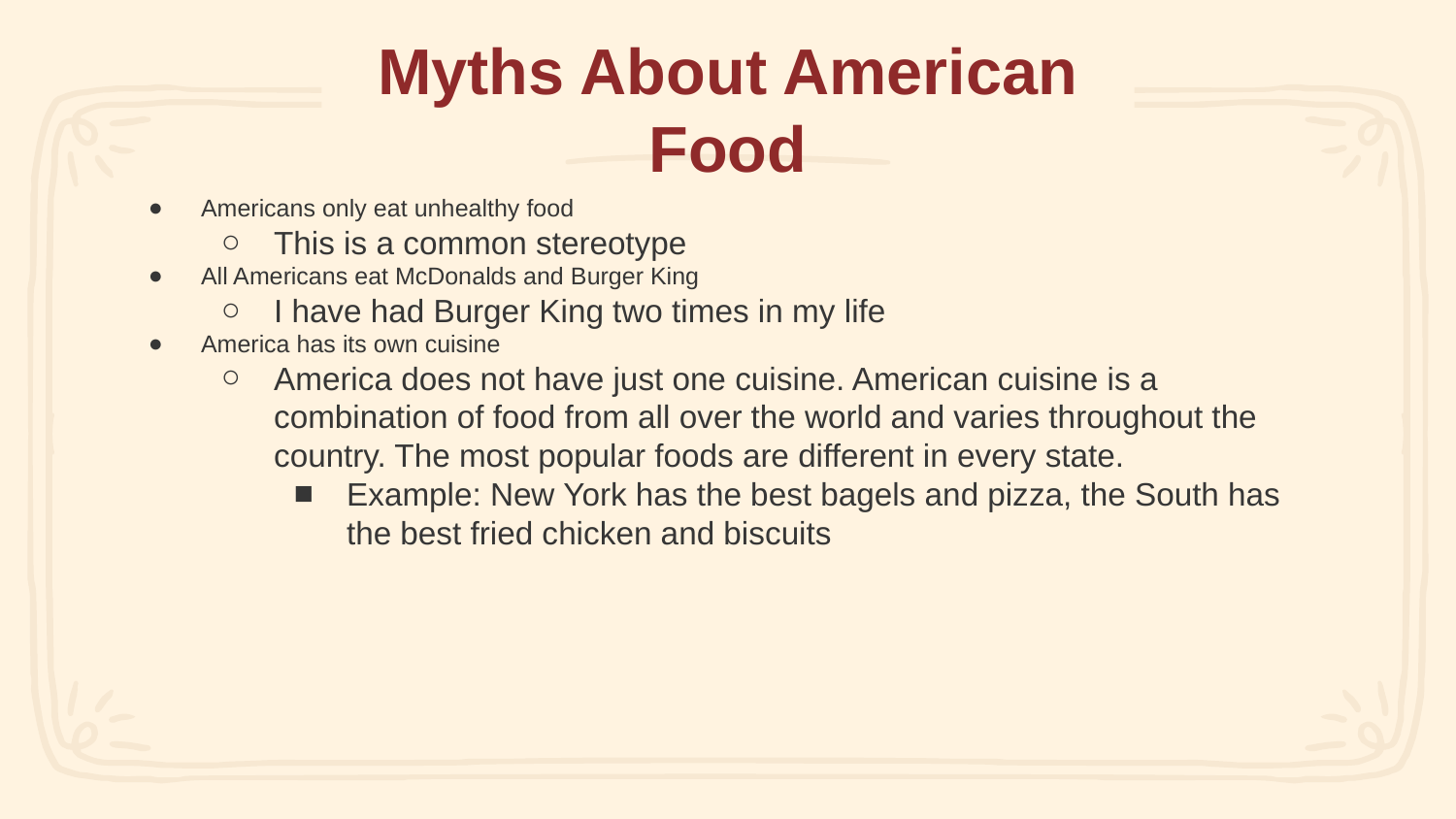

# Myths About American Food
Americans only eat unhealthy food
This is a common stereotype
All Americans eat McDonalds and Burger King
I have had Burger King two times in my life
America has its own cuisine
America does not have just one cuisine. American cuisine is a combination of food from all over the world and varies throughout the country. The most popular foods are different in every state.
Example: New York has the best bagels and pizza, the South has the best fried chicken and biscuits